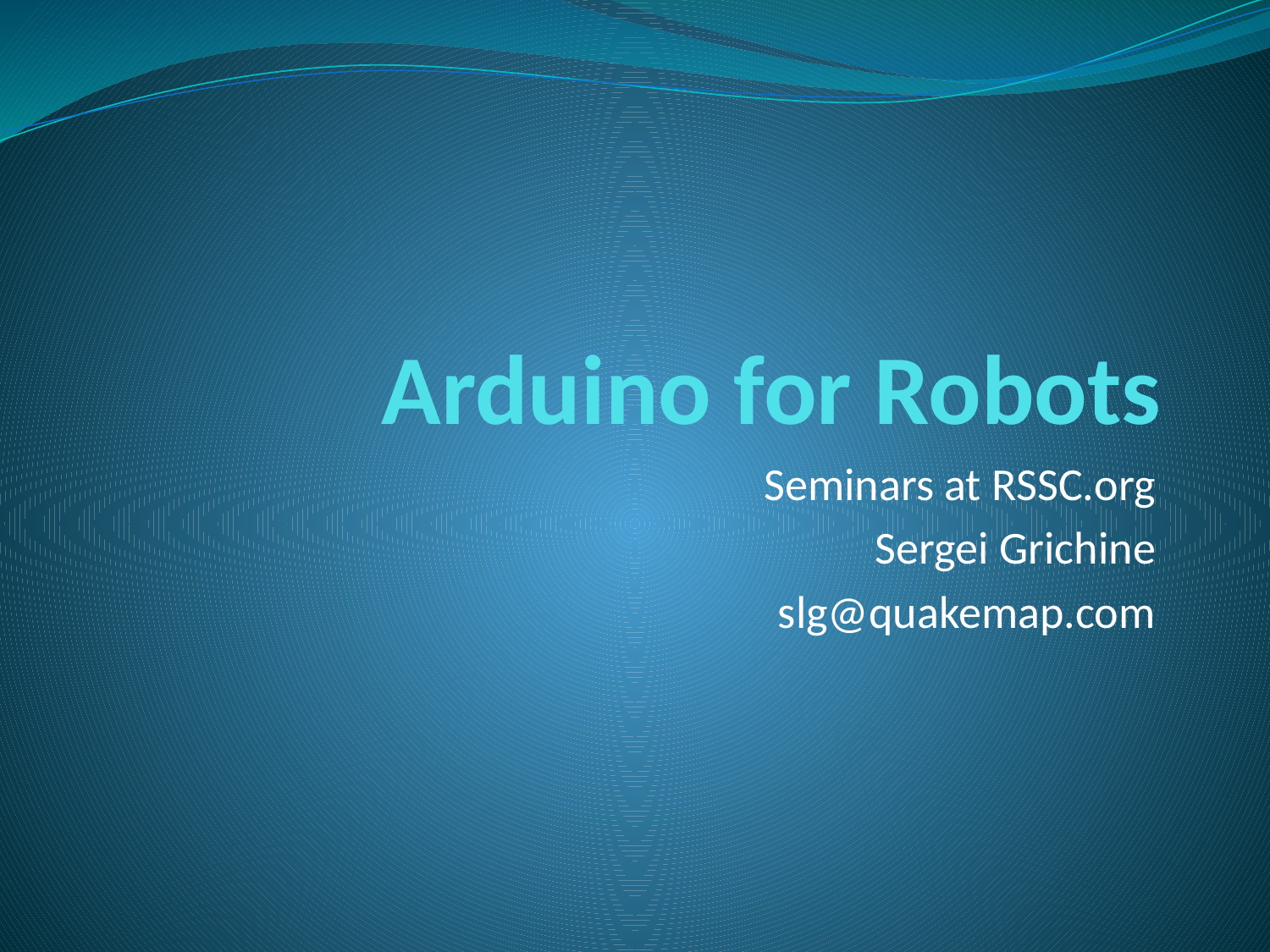

# Arduino for Robots
Seminars at RSSC.org
Sergei Grichine
slg@quakemap.com